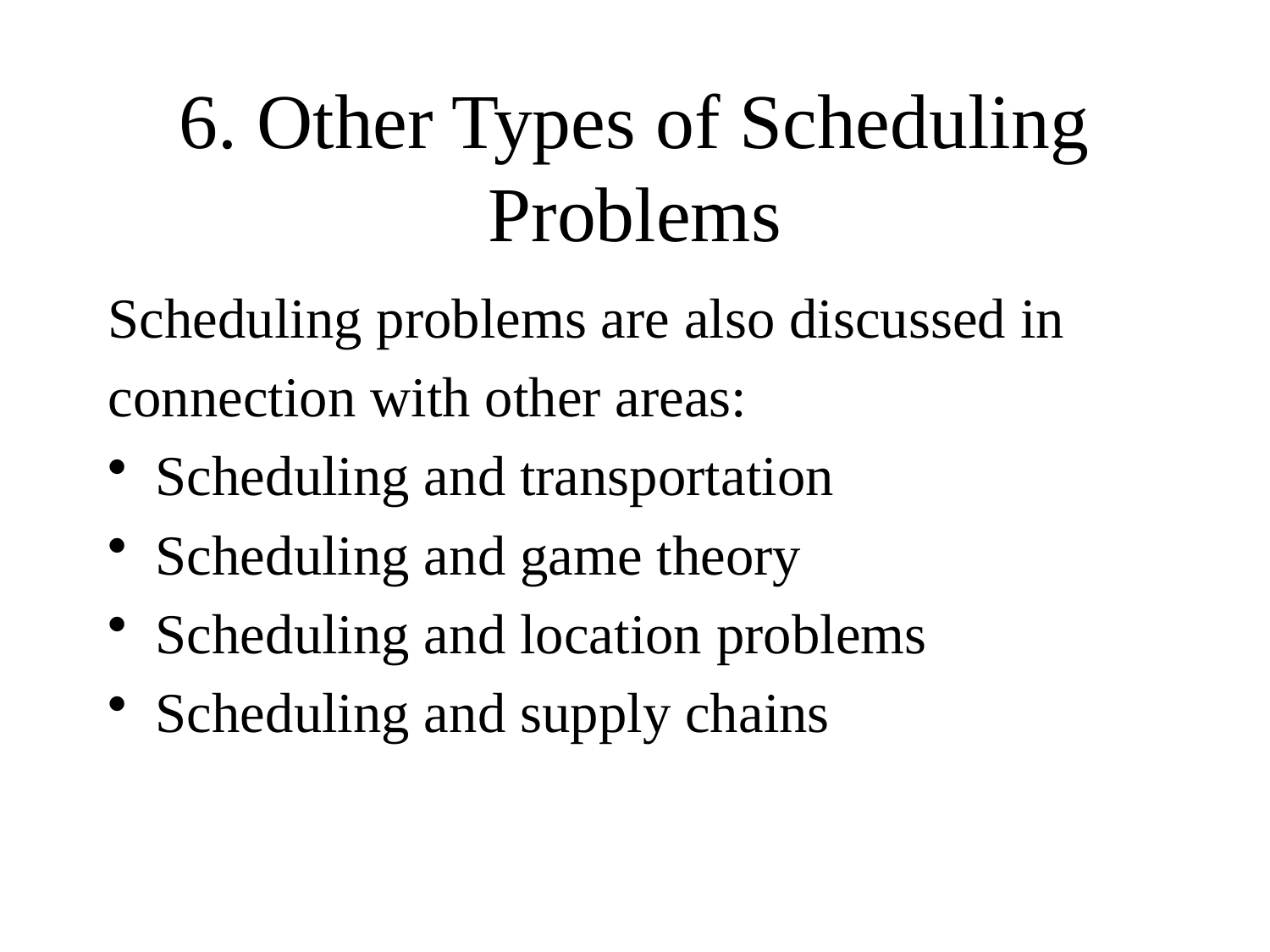

# 6. Other Types of Scheduling Problems
Scheduling problems are also discussed in
connection with other areas:
Scheduling and transportation
Scheduling and game theory
Scheduling and location problems
Scheduling and supply chains